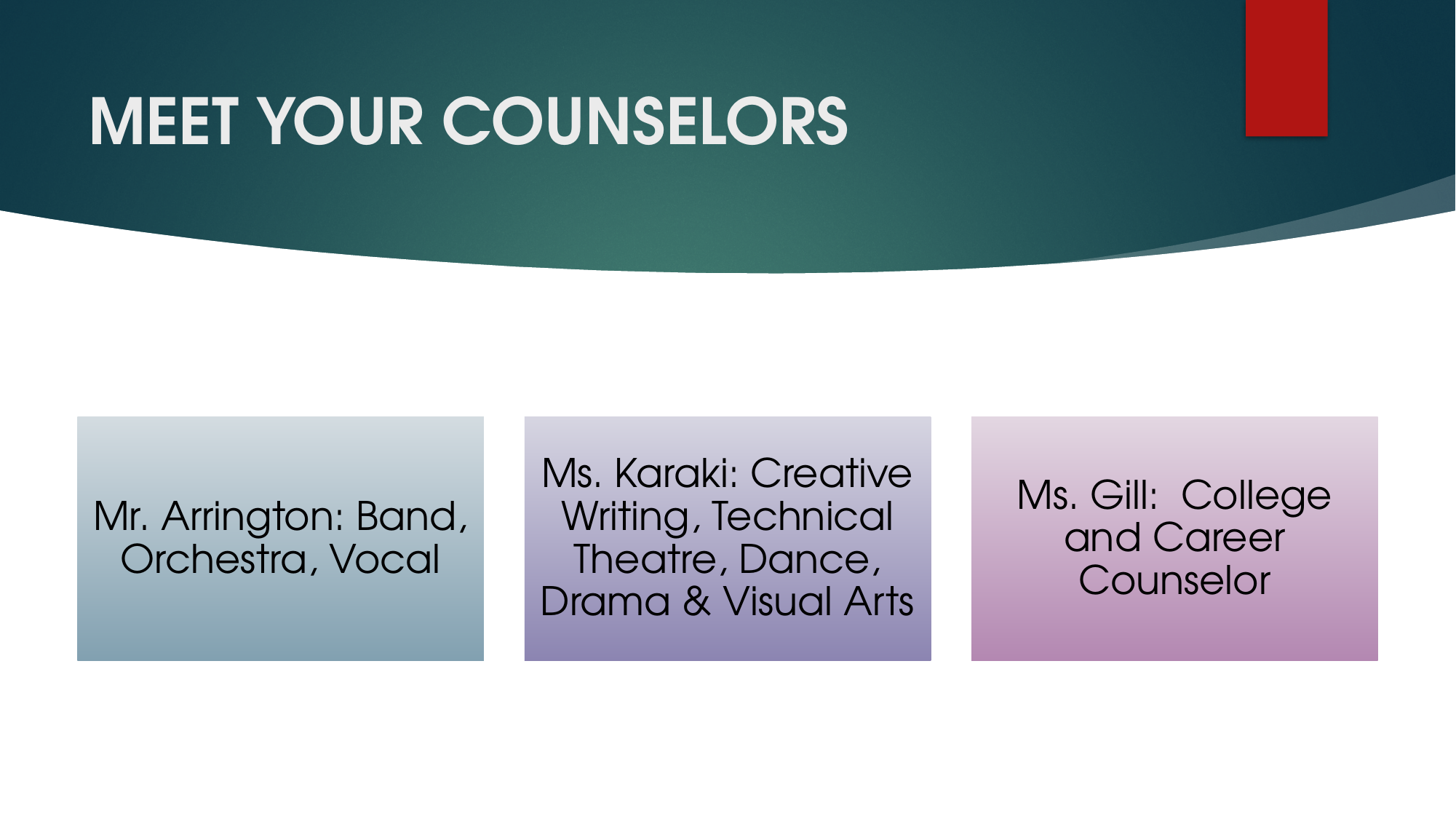

# MEET YOUR COUNSELORS

Mr. Arrington: Band, Orchestra, Vocal
Ms. Karaki: Creative Writing, Technical Theatre, Dance, Drama & Visual Arts
Ms. Gill:  College and Career Counselor